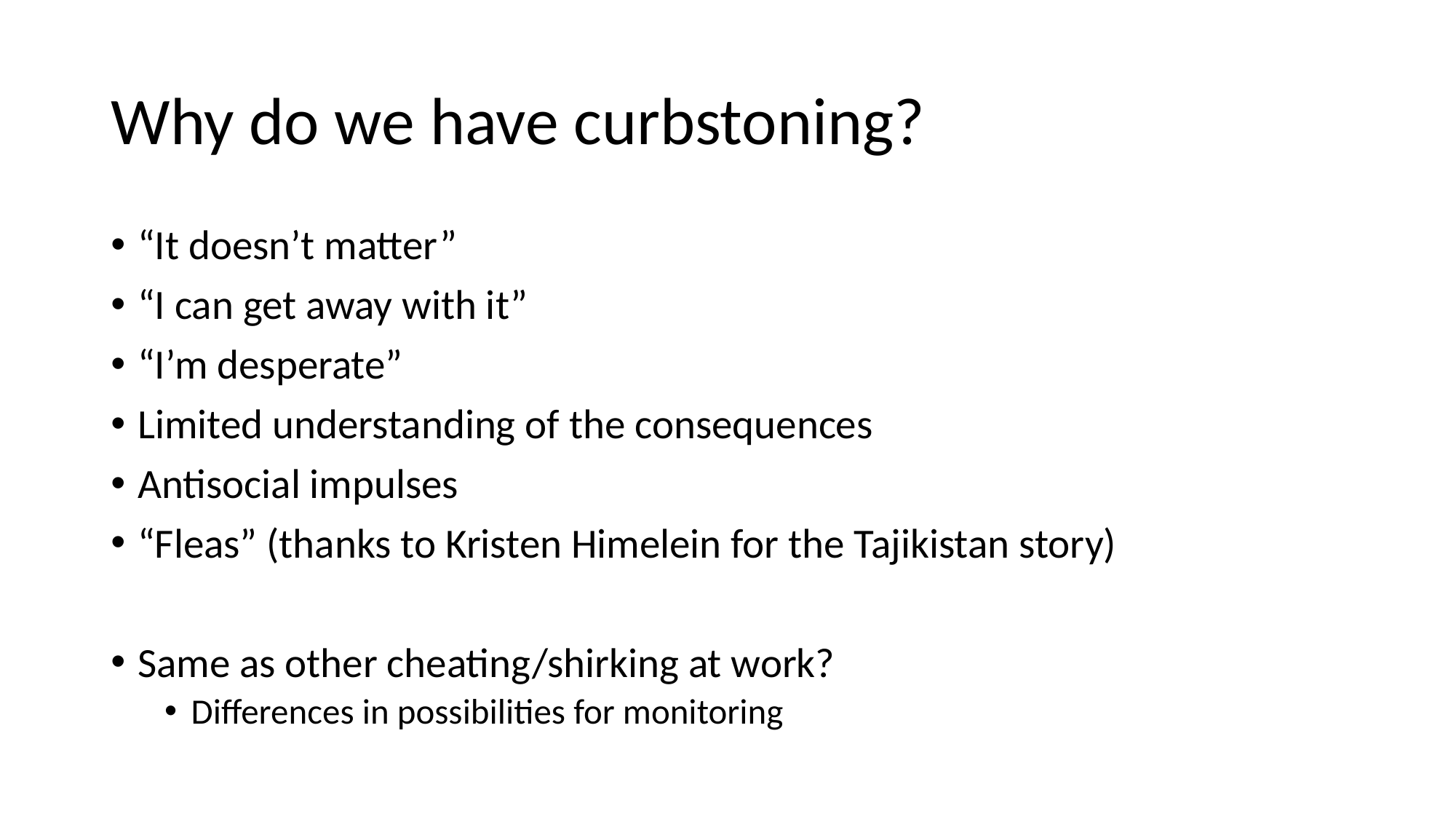

# Why do we have curbstoning?
“It doesn’t matter”
“I can get away with it”
“I’m desperate”
Limited understanding of the consequences
Antisocial impulses
“Fleas” (thanks to Kristen Himelein for the Tajikistan story)

Same as other cheating/shirking at work?
Differences in possibilities for monitoring